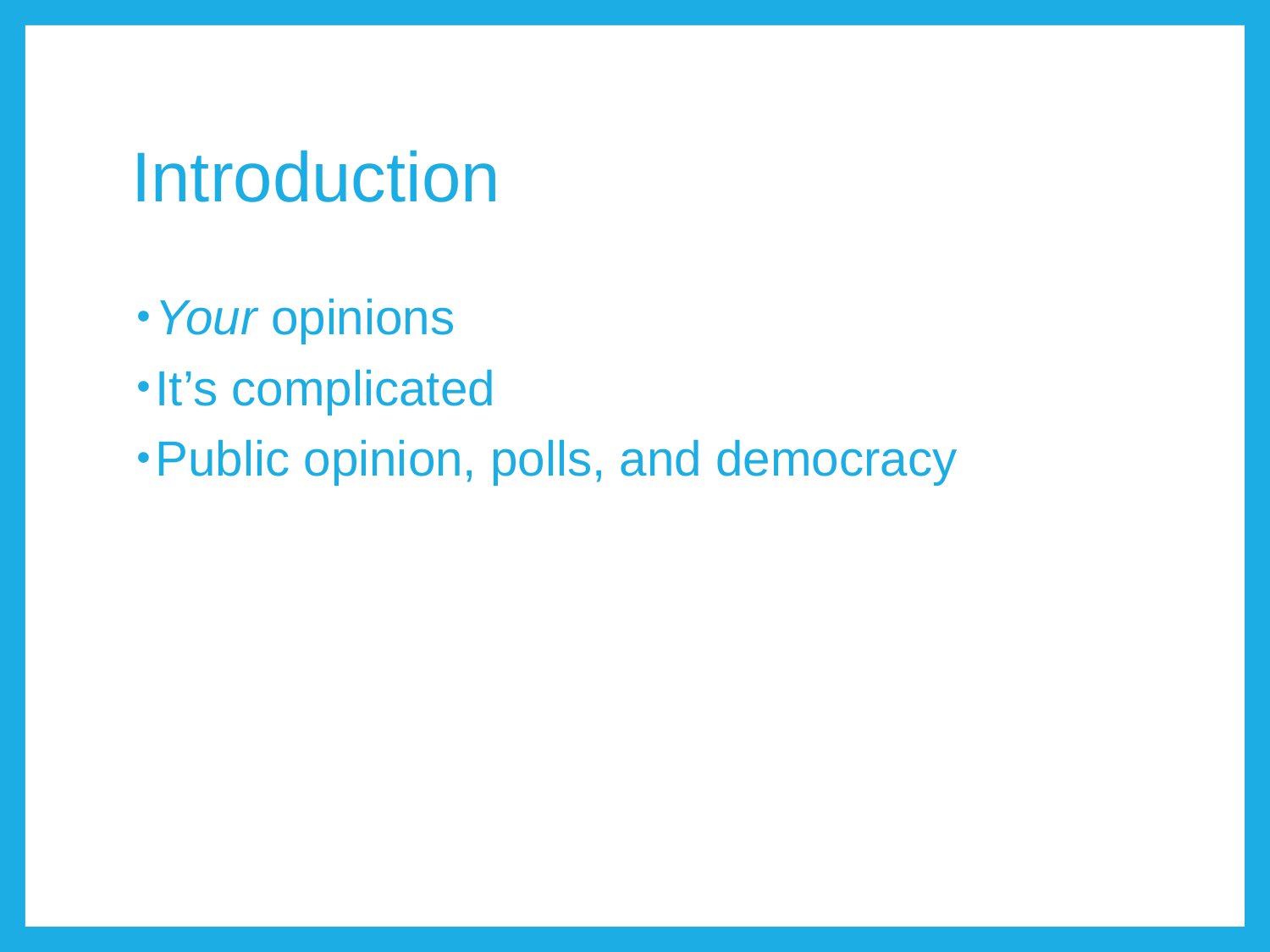

# Introduction
Your opinions
It’s complicated
Public opinion, polls, and democracy